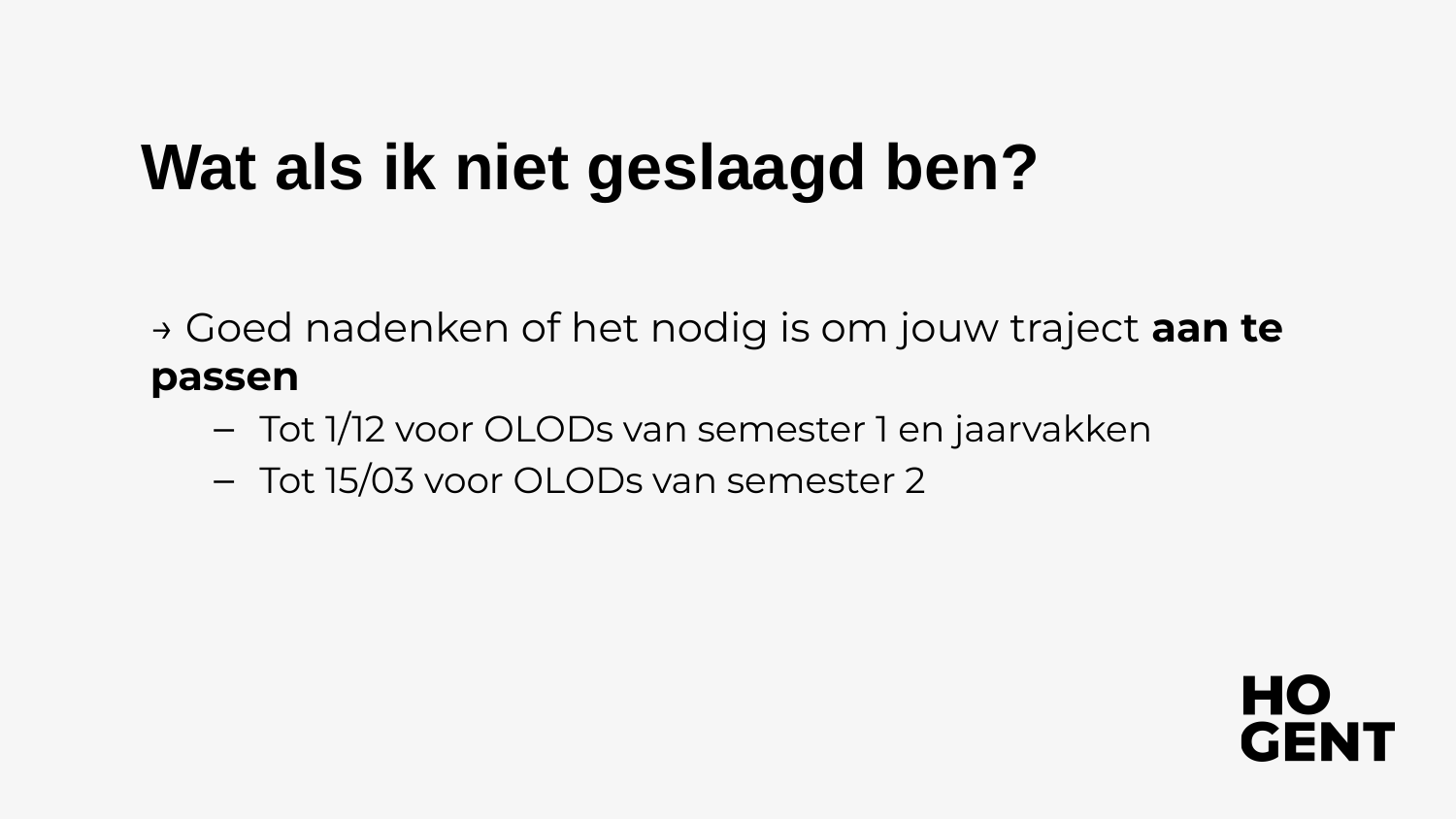

# Wat als ik niet geslaagd ben?

→ Goed nadenken of het nodig is om jouw traject aan te passen
Tot 1/12 voor OLODs van semester 1 en jaarvakken
Tot 15/03 voor OLODs van semester 2